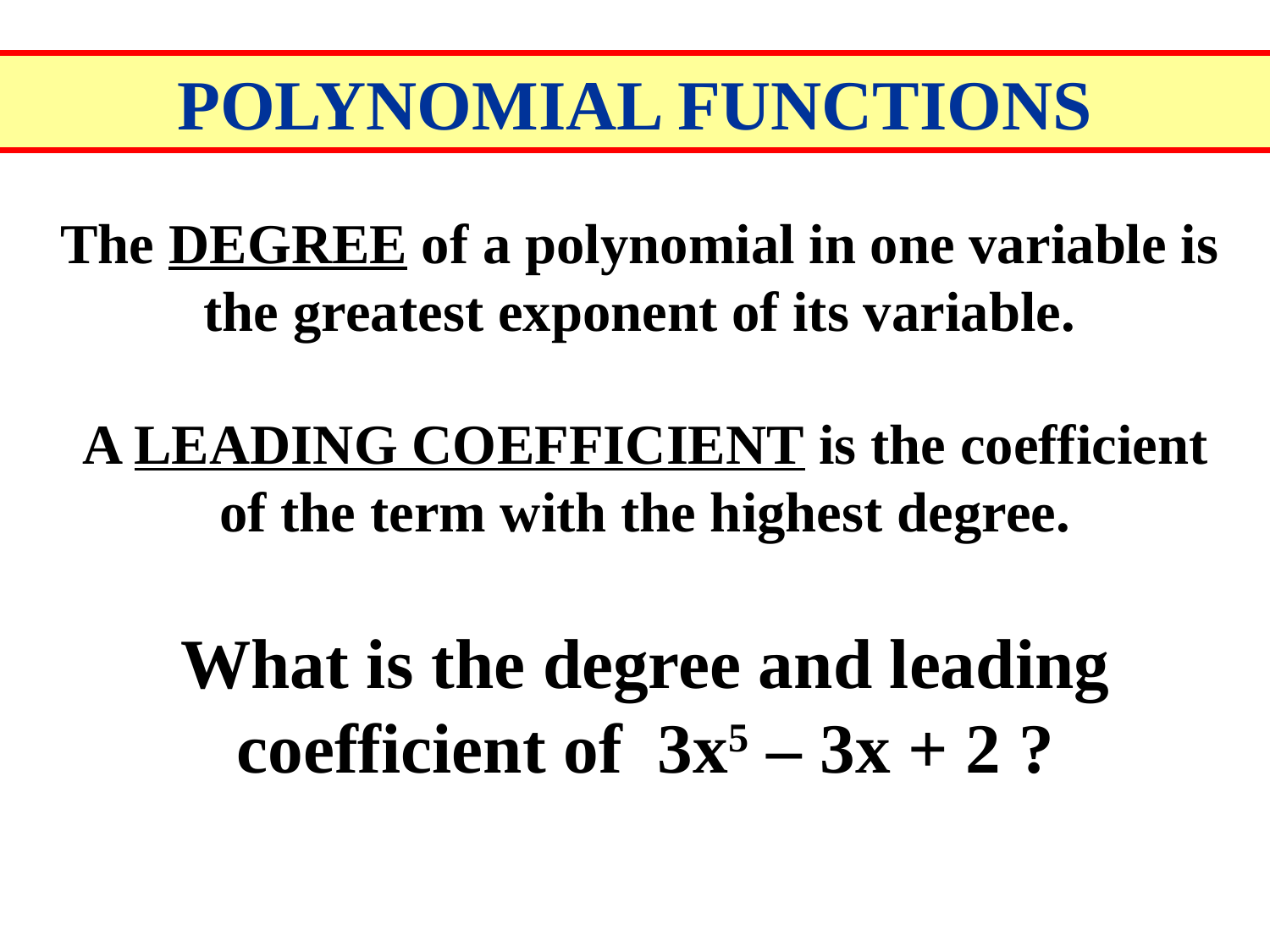

POLYNOMIAL FUNCTIONS
The DEGREE of a polynomial in one variable is the greatest exponent of its variable.
A LEADING COEFFICIENT is the coefficient of the term with the highest degree.
What is the degree and leading coefficient of  3x5 – 3x + 2 ?